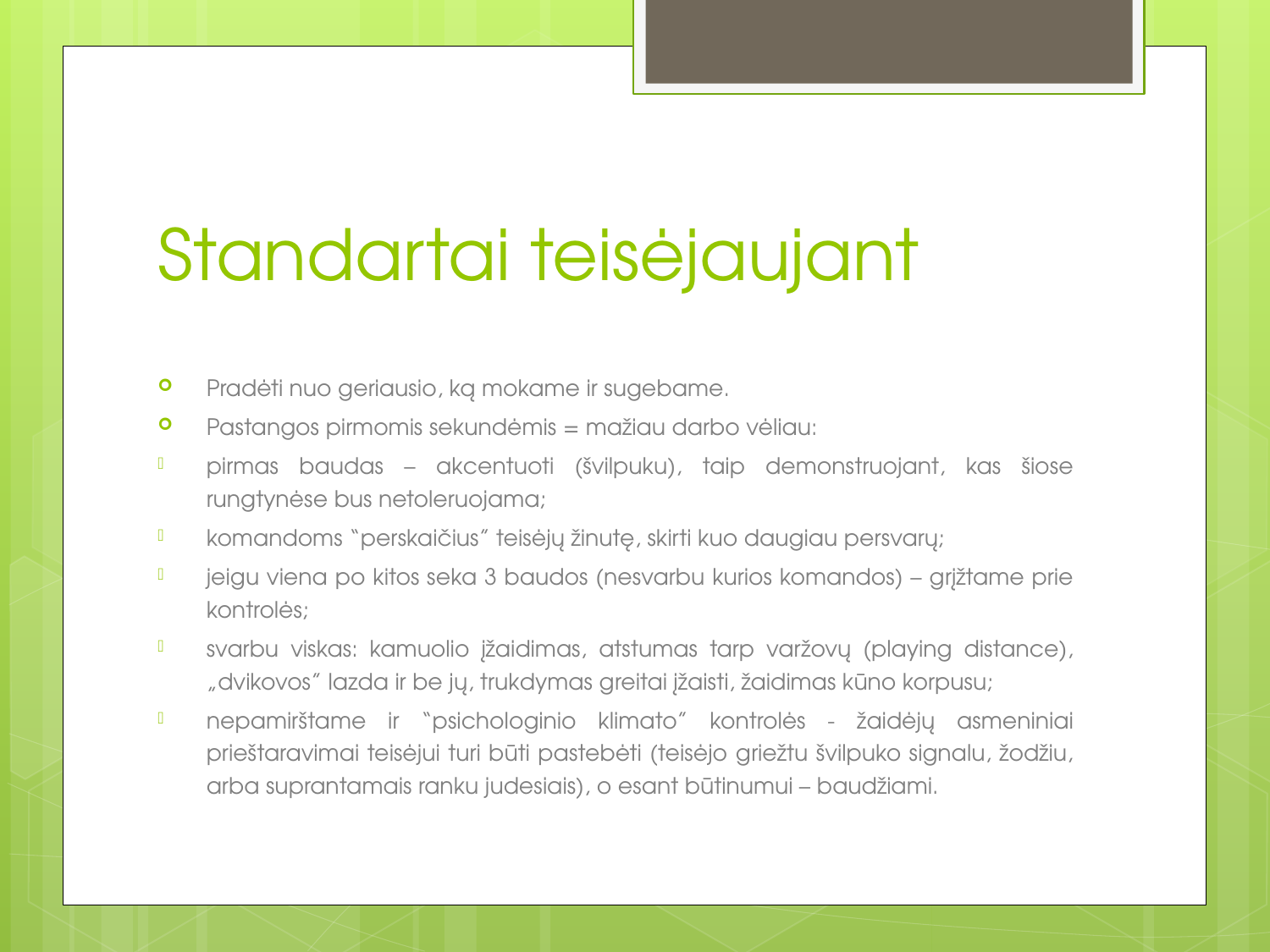

# Standartai teisėjaujant

Pradėti nuo geriausio, ką mokame ir sugebame.
Pastangos pirmomis sekundėmis = mažiau darbo vėliau:
pirmas baudas – akcentuoti (švilpuku), taip demonstruojant, kas šiose rungtynėse bus netoleruojama;
komandoms “perskaičius” teisėjų žinutę, skirti kuo daugiau persvarų;
jeigu viena po kitos seka 3 baudos (nesvarbu kurios komandos) – grįžtame prie kontrolės;
svarbu viskas: kamuolio įžaidimas, atstumas tarp varžovų (playing distance), „dvikovos” lazda ir be jų, trukdymas greitai įžaisti, žaidimas kūno korpusu;
nepamirštame ir “psichologinio klimato” kontrolės - žaidėjų asmeniniai prieštaravimai teisėjui turi būti pastebėti (teisėjo griežtu švilpuko signalu, žodžiu, arba suprantamais ranku judesiais), o esant būtinumui – baudžiami.